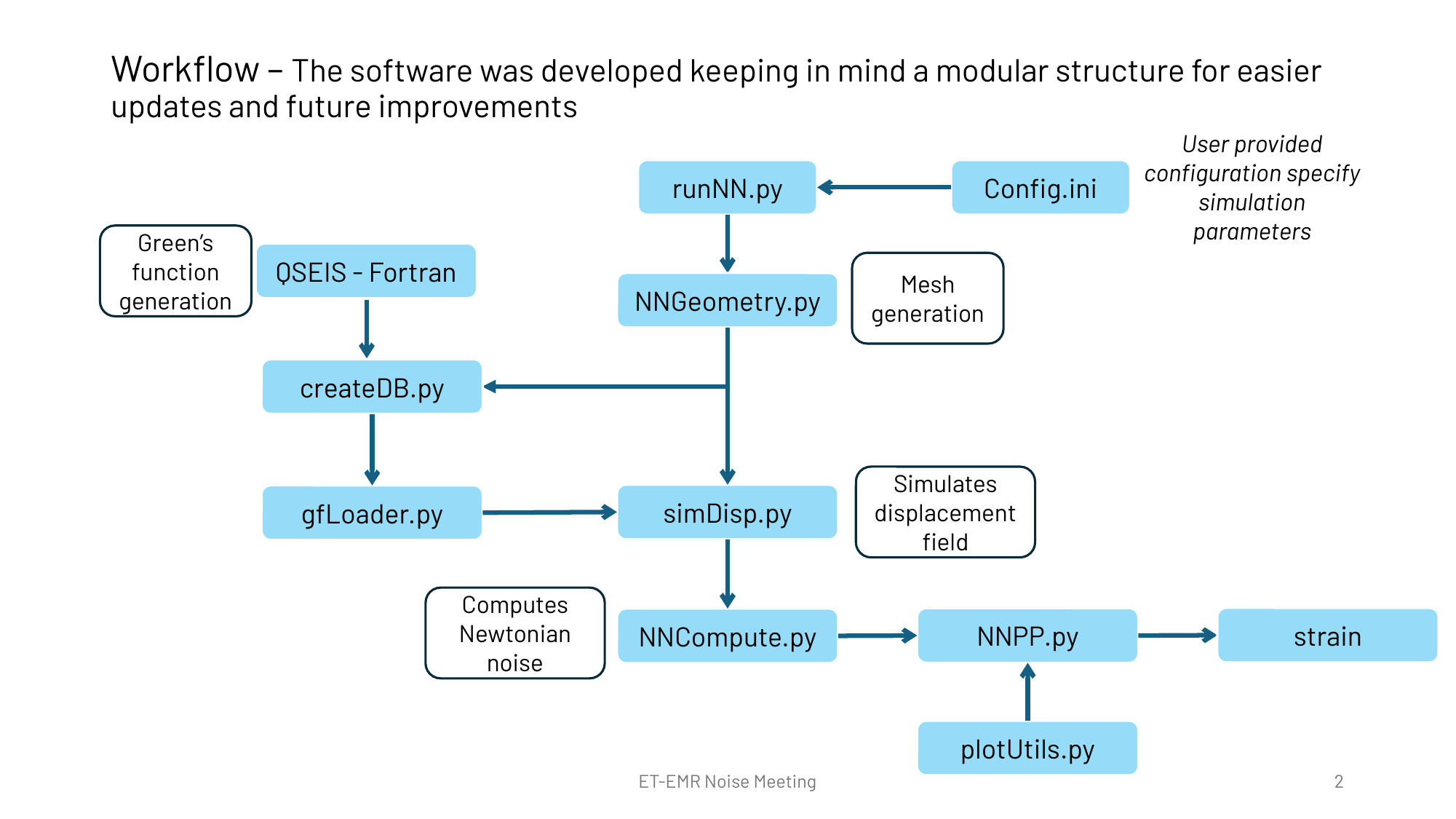

# Workflow – The software was developed keeping in mind a modular structure for easier updates and future improvements
User provided configuration specify simulation parameters
runNN.py
Config.ini
Green’s function generation
QSEIS - Fortran
Mesh generation
NNGeometry.py
createDB.py
Simulates displacement field
simDisp.py
gfLoader.py
Computes Newtonian noise
strain
NNPP.py
NNCompute.py
plotUtils.py
ET-EMR Noise Meeting
2